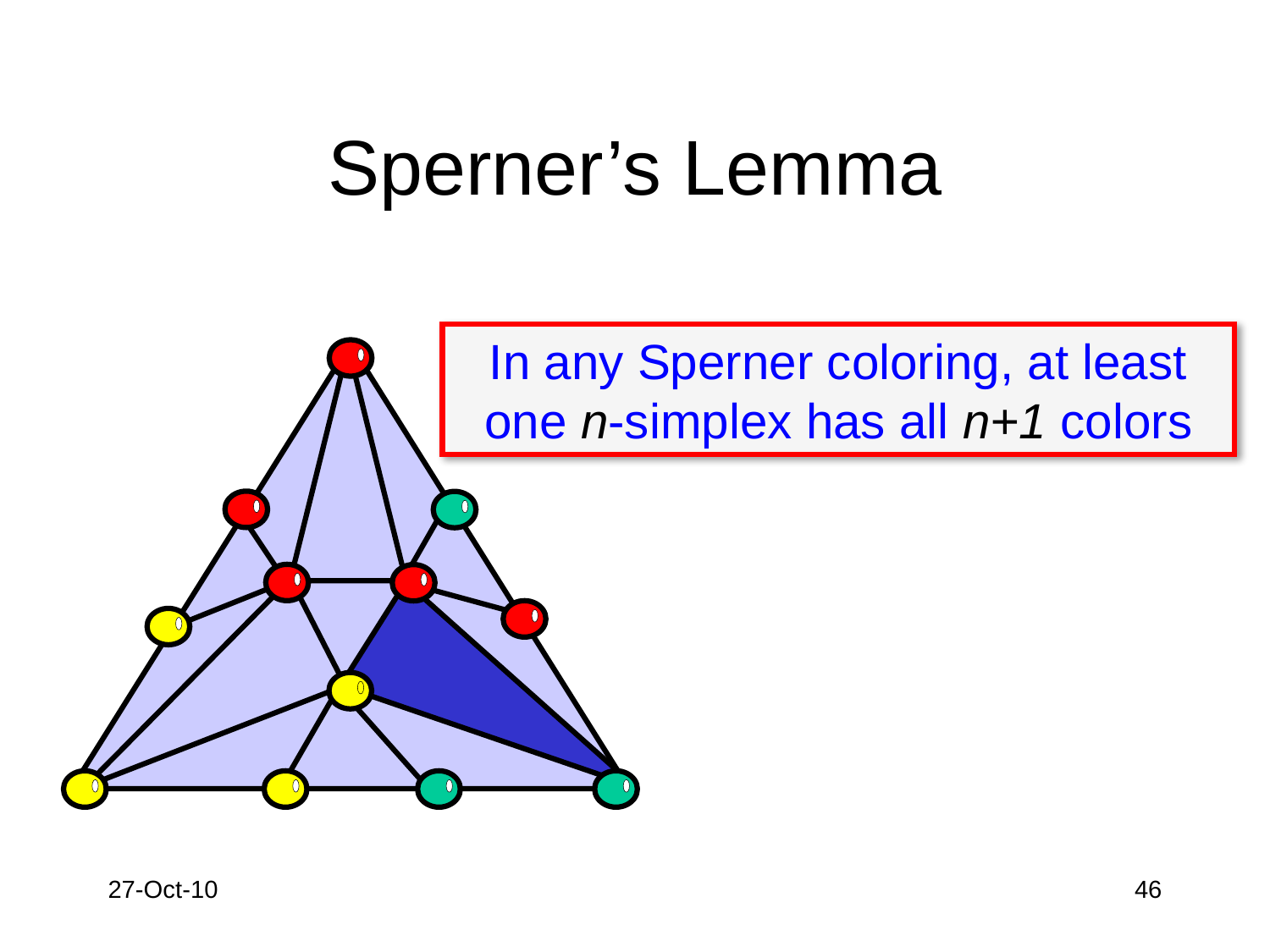

# Sperner’s Lemma
In any Sperner coloring, at least one n-simplex has all n+1 colors

46
27-Oct-10